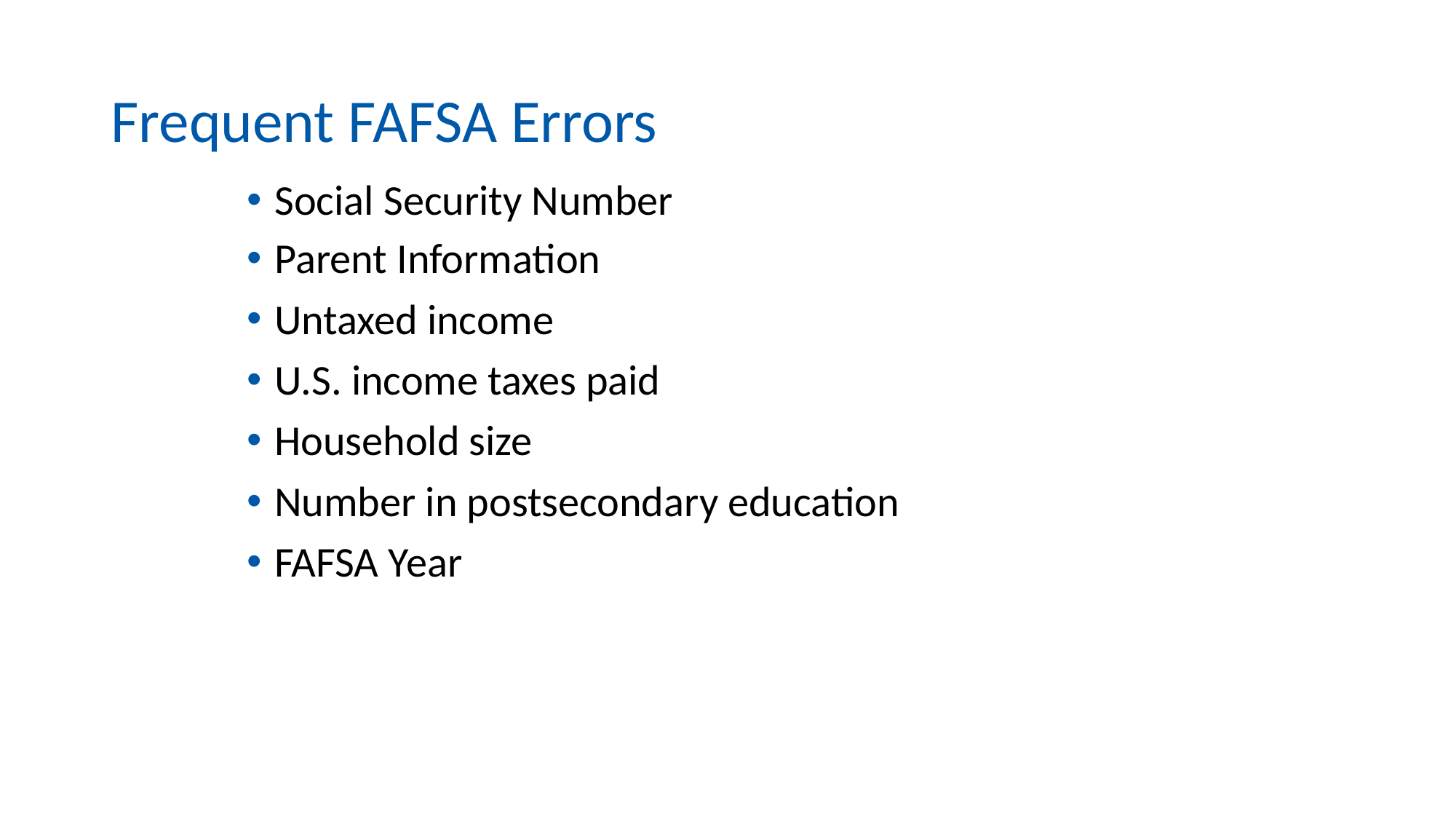

# Frequent FAFSA Errors
Social Security Number
Parent Information
Untaxed income
U.S. income taxes paid
Household size
Number in postsecondary education
FAFSA Year